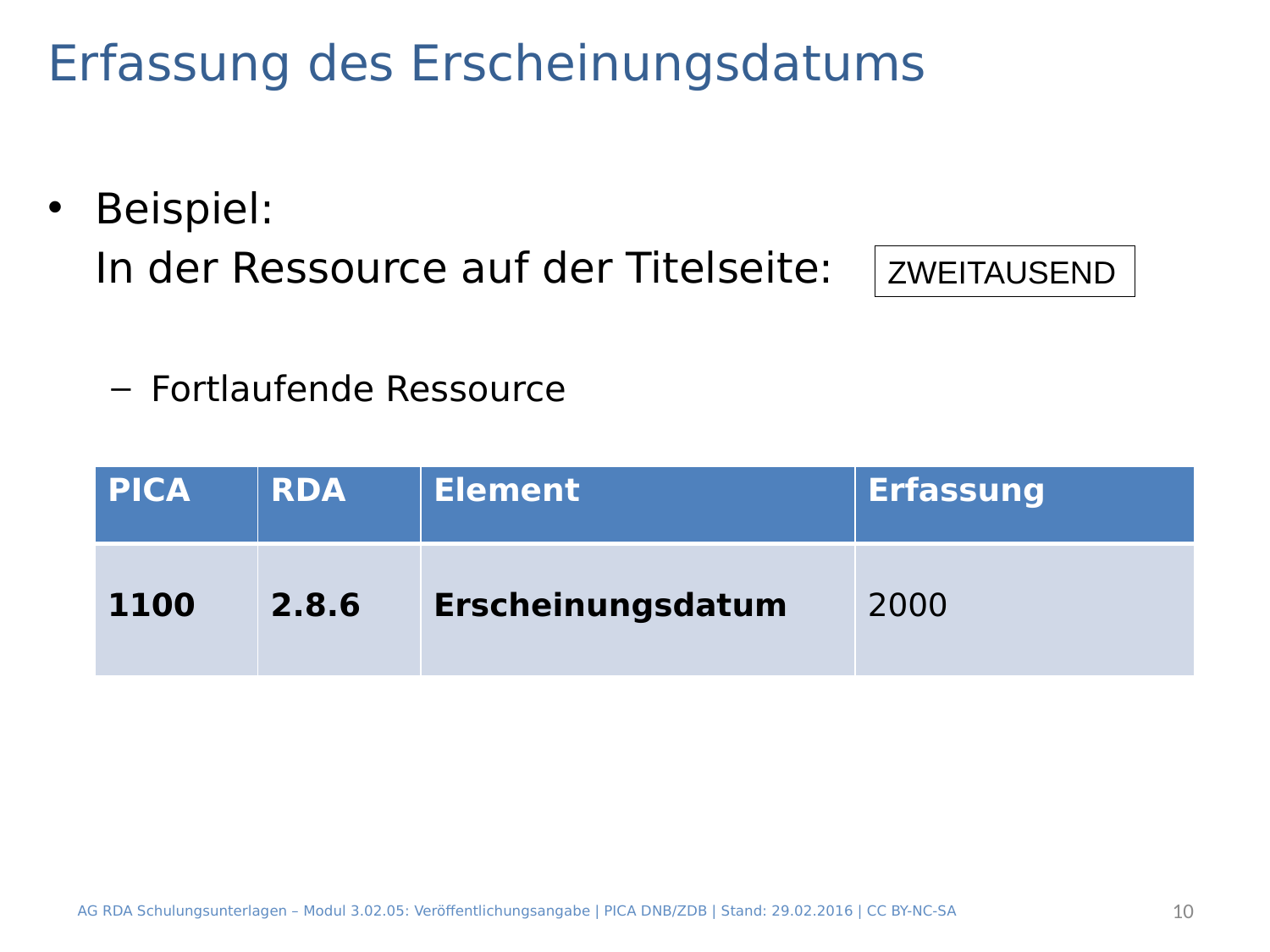

# Erfassung des Erscheinungsdatums

Beispiel:
	In der Ressource auf der Titelseite:

Fortlaufende Ressource

ZWEITAUSEND
| PICA | RDA | Element | Erfassung |
| --- | --- | --- | --- |
| 1100 | 2.8.6 | Erscheinungsdatum | 2000 |
AG RDA Schulungsunterlagen – Modul 3.02.05: Veröffentlichungsangabe | PICA DNB/ZDB | Stand: 29.02.2016 | CC BY-NC-SA
10